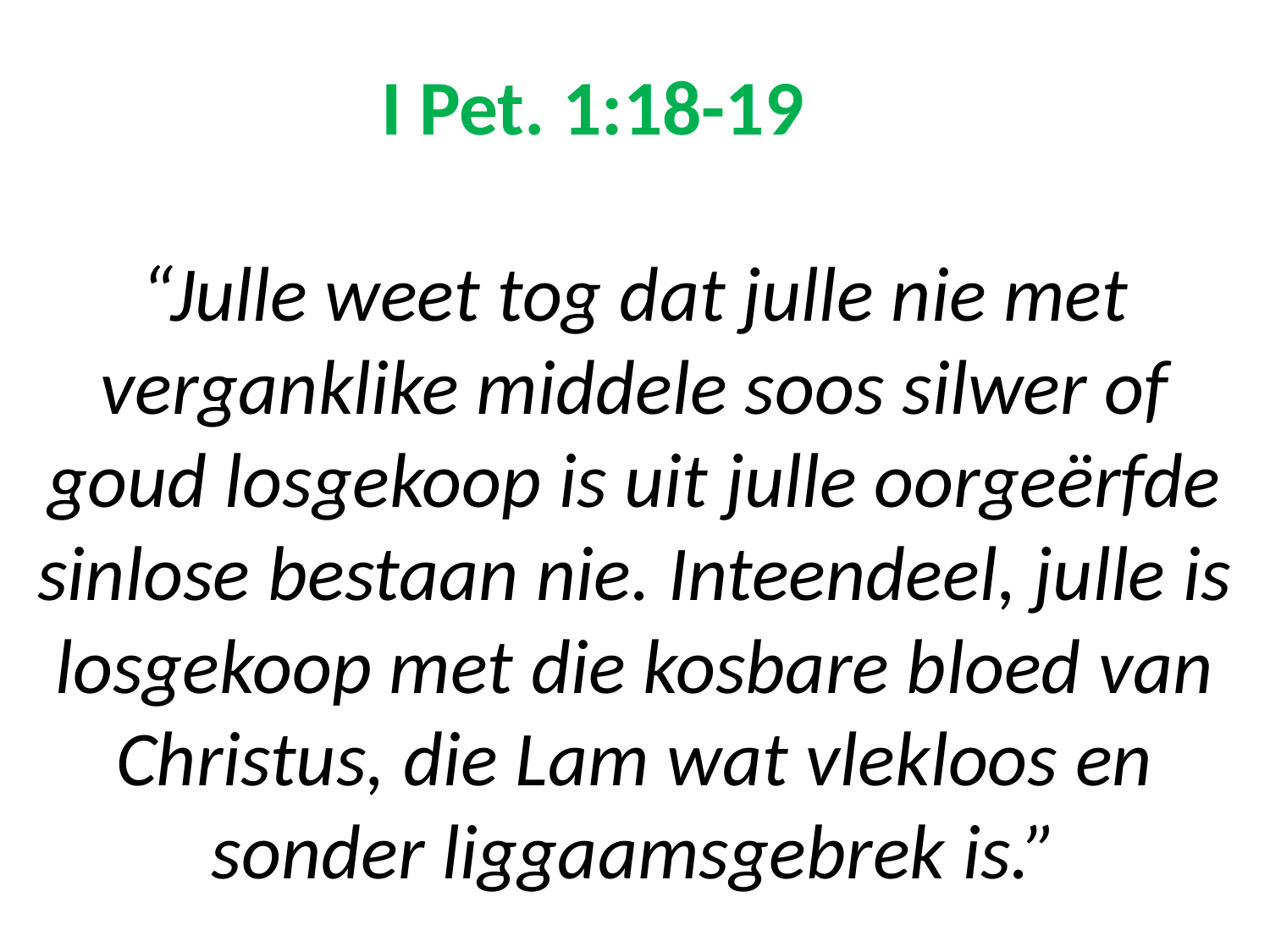

# I Pet. 1:18-19 “Julle weet tog dat julle nie met verganklike middele soos silwer of goud losgekoop is uit julle oorgeërfde sinlose bestaan nie. Inteendeel, julle is losgekoop met die kosbare bloed van Christus, die Lam wat vlekloos en sonder liggaamsgebrek is.”